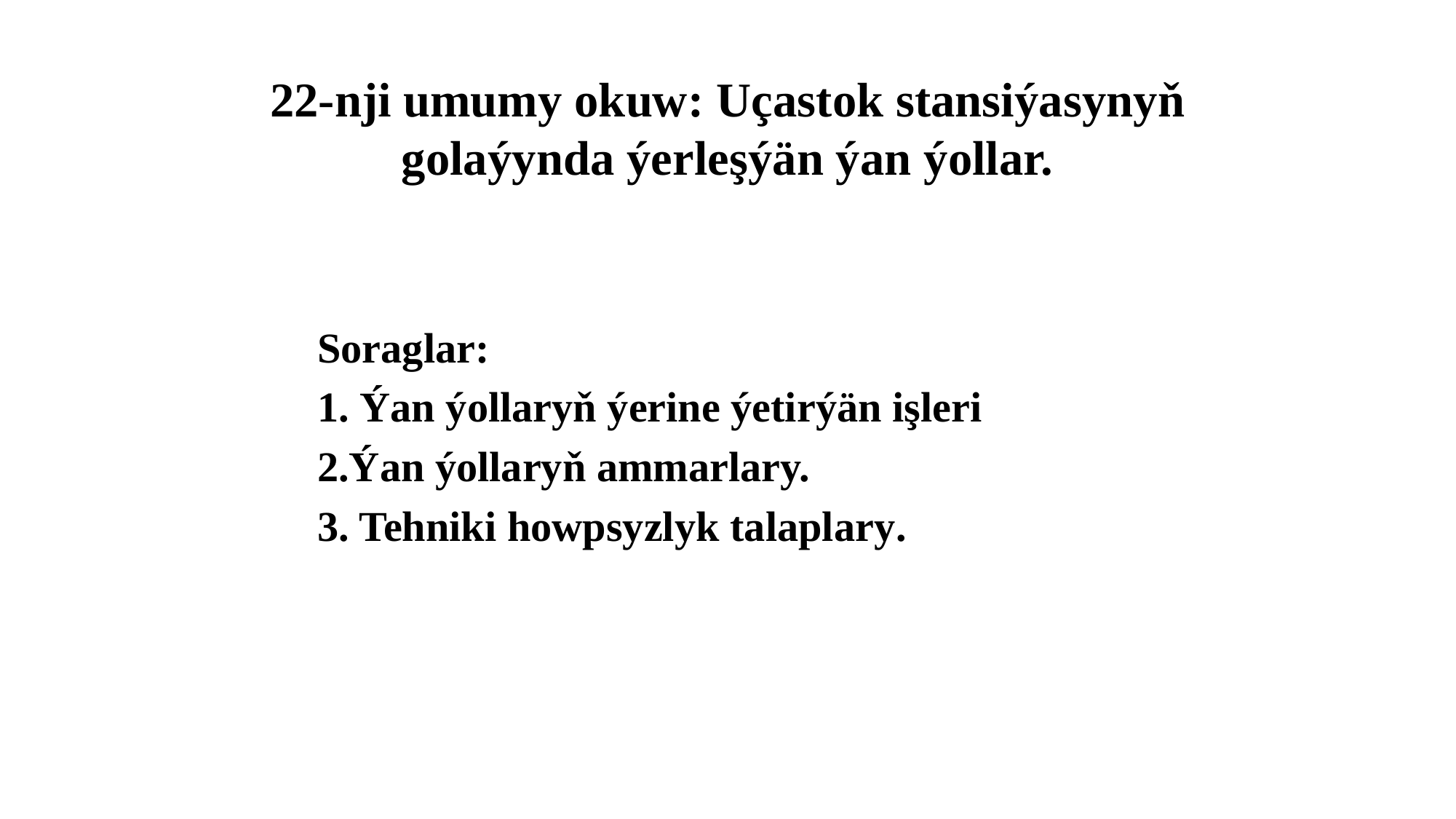

# 22-nji umumy okuw: Uçastok stansiýasynyň golaýynda ýerleşýän ýan ýollar.
Soraglar:
1. Ýan ýollaryň ýerine ýetirýän işleri
2.Ýan ýollaryň ammarlary.
3. Tehniki howpsyzlyk talaplary.